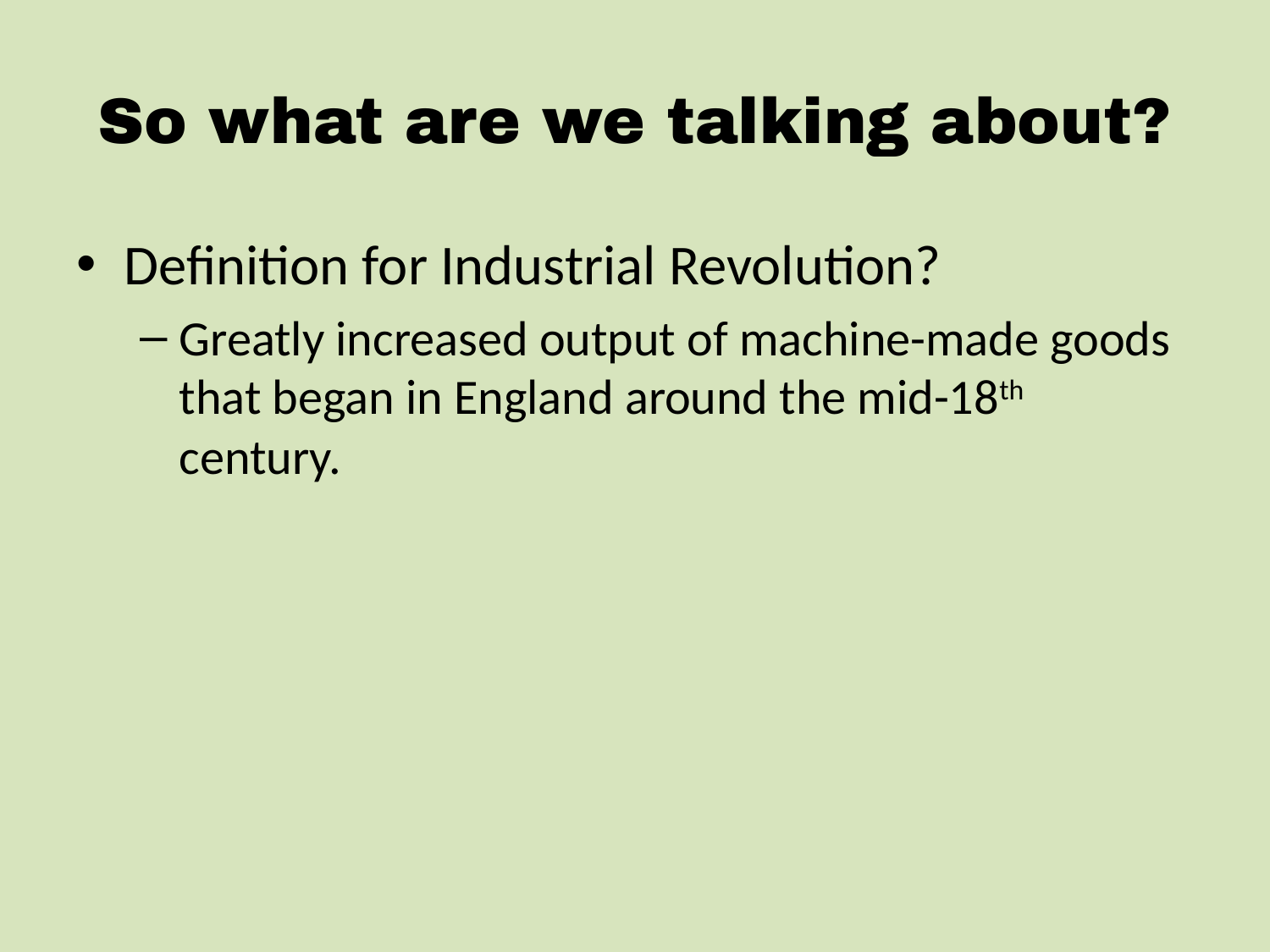

# So what are we talking about?
Definition for Industrial Revolution?
Greatly increased output of machine-made goods that began in England around the mid-18th century.